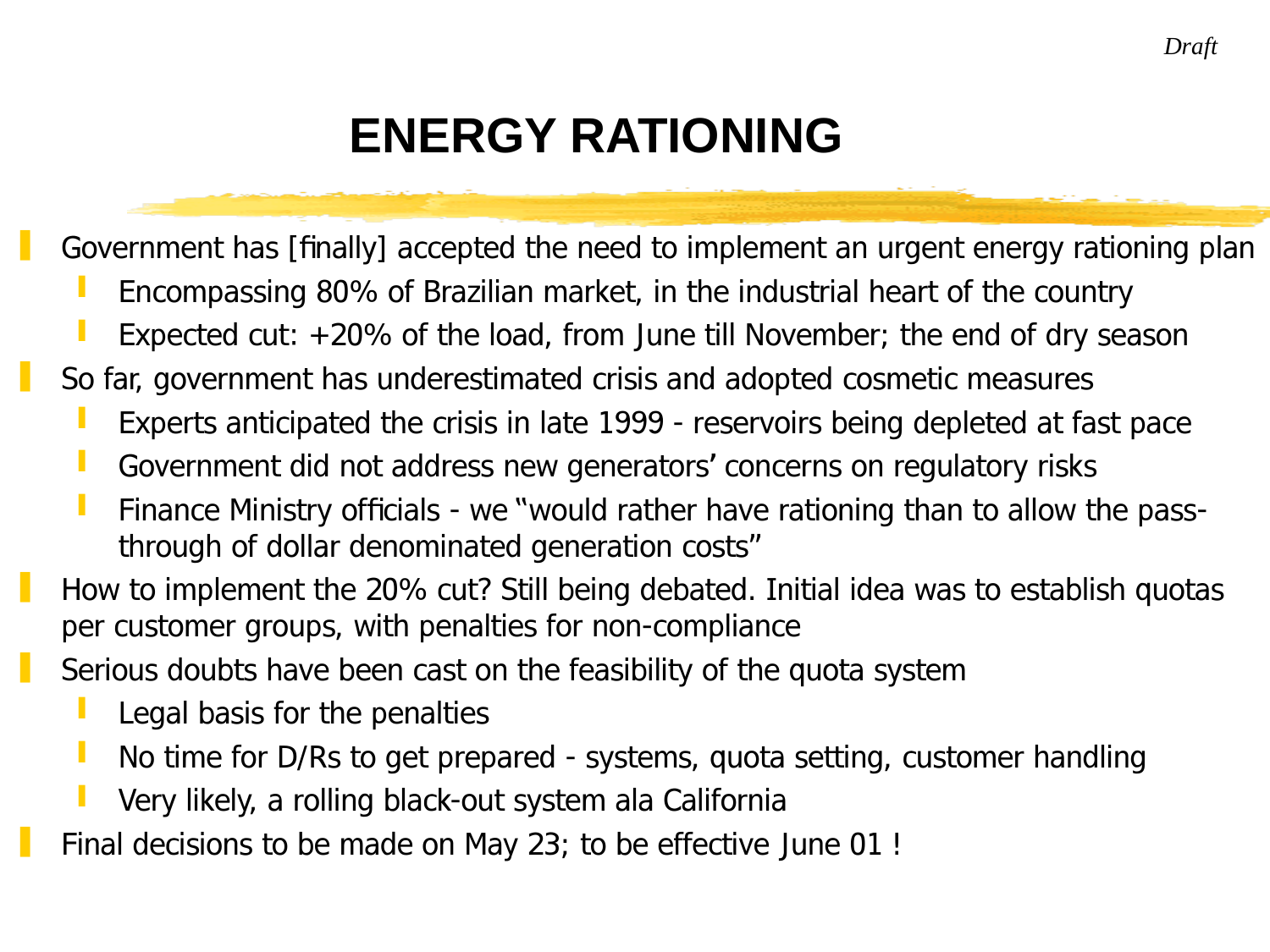

# ENERGY RATIONING
Government has [finally] accepted the need to implement an urgent energy rationing plan
Encompassing 80% of Brazilian market, in the industrial heart of the country
Expected cut: +20% of the load, from June till November; the end of dry season
So far, government has underestimated crisis and adopted cosmetic measures
Experts anticipated the crisis in late 1999 - reservoirs being depleted at fast pace
Government did not address new generators’ concerns on regulatory risks
Finance Ministry officials - we “would rather have rationing than to allow the pass-through of dollar denominated generation costs”
How to implement the 20% cut? Still being debated. Initial idea was to establish quotas per customer groups, with penalties for non-compliance
Serious doubts have been cast on the feasibility of the quota system
Legal basis for the penalties
No time for D/Rs to get prepared - systems, quota setting, customer handling
Very likely, a rolling black-out system ala California
Final decisions to be made on May 23; to be effective June 01 !